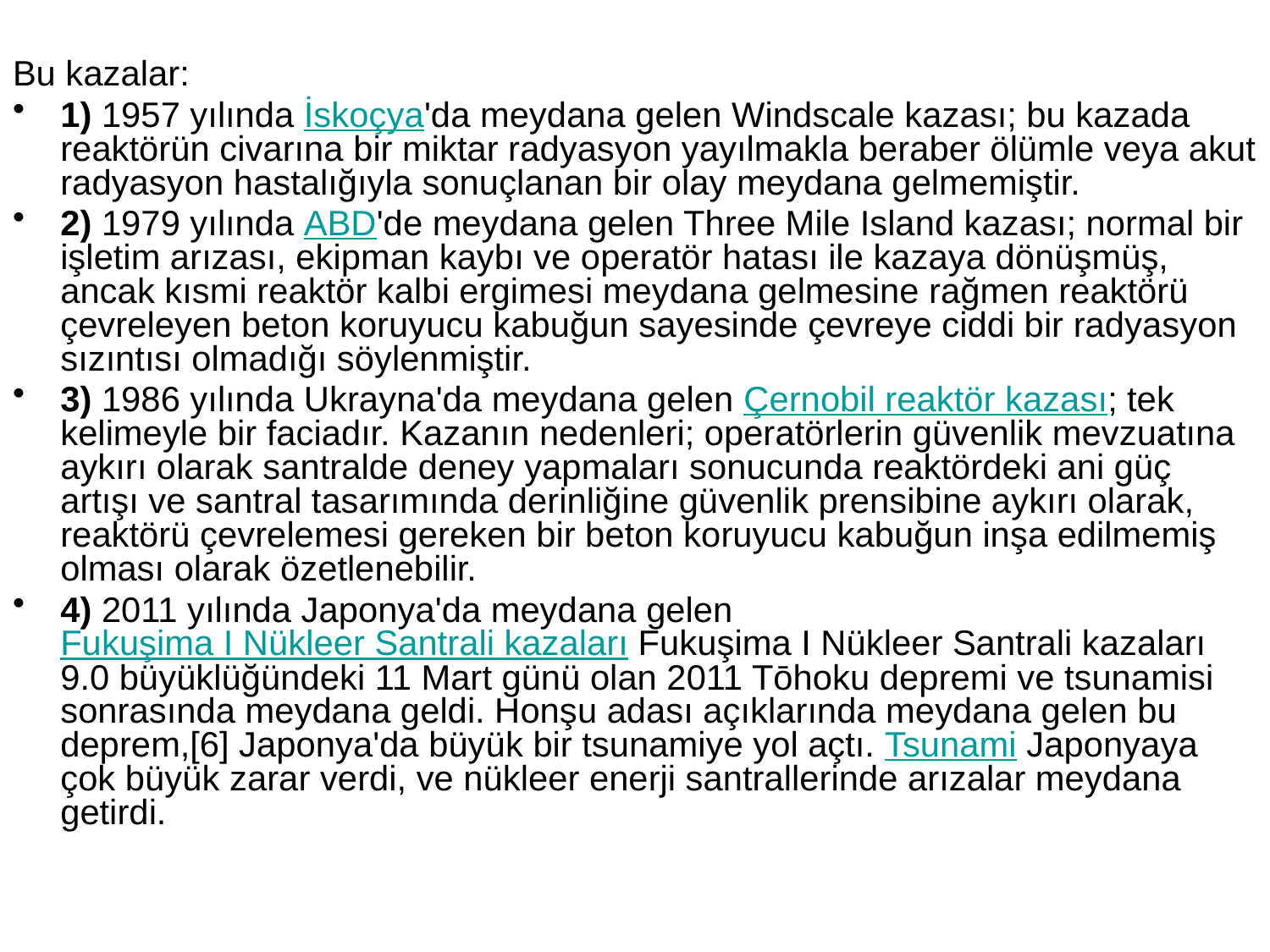

Bu kazalar:
1) 1957 yılında İskoçya'da meydana gelen Windscale kazası; bu kazada reaktörün civarına bir miktar radyasyon yayılmakla beraber ölümle veya akut radyasyon hastalığıyla sonuçlanan bir olay meydana gelmemiştir.
2) 1979 yılında ABD'de meydana gelen Three Mile Island kazası; normal bir işletim arızası, ekipman kaybı ve operatör hatası ile kazaya dönüşmüş, ancak kısmi reaktör kalbi ergimesi meydana gelmesine rağmen reaktörü çevreleyen beton koruyucu kabuğun sayesinde çevreye ciddi bir radyasyon sızıntısı olmadığı söylenmiştir.
3) 1986 yılında Ukrayna'da meydana gelen Çernobil reaktör kazası; tek kelimeyle bir faciadır. Kazanın nedenleri; operatörlerin güvenlik mevzuatına aykırı olarak santralde deney yapmaları sonucunda reaktördeki ani güç artışı ve santral tasarımında derinliğine güvenlik prensibine aykırı olarak, reaktörü çevrelemesi gereken bir beton koruyucu kabuğun inşa edilmemiş olması olarak özetlenebilir.
4) 2011 yılında Japonya'da meydana gelen Fukuşima I Nükleer Santrali kazaları Fukuşima I Nükleer Santrali kazaları 9.0 büyüklüğündeki 11 Mart günü olan 2011 Tōhoku depremi ve tsunamisi sonrasında meydana geldi. Honşu adası açıklarında meydana gelen bu deprem,[6] Japonya'da büyük bir tsunamiye yol açtı. Tsunami Japonyaya çok büyük zarar verdi, ve nükleer enerji santrallerinde arızalar meydana getirdi.